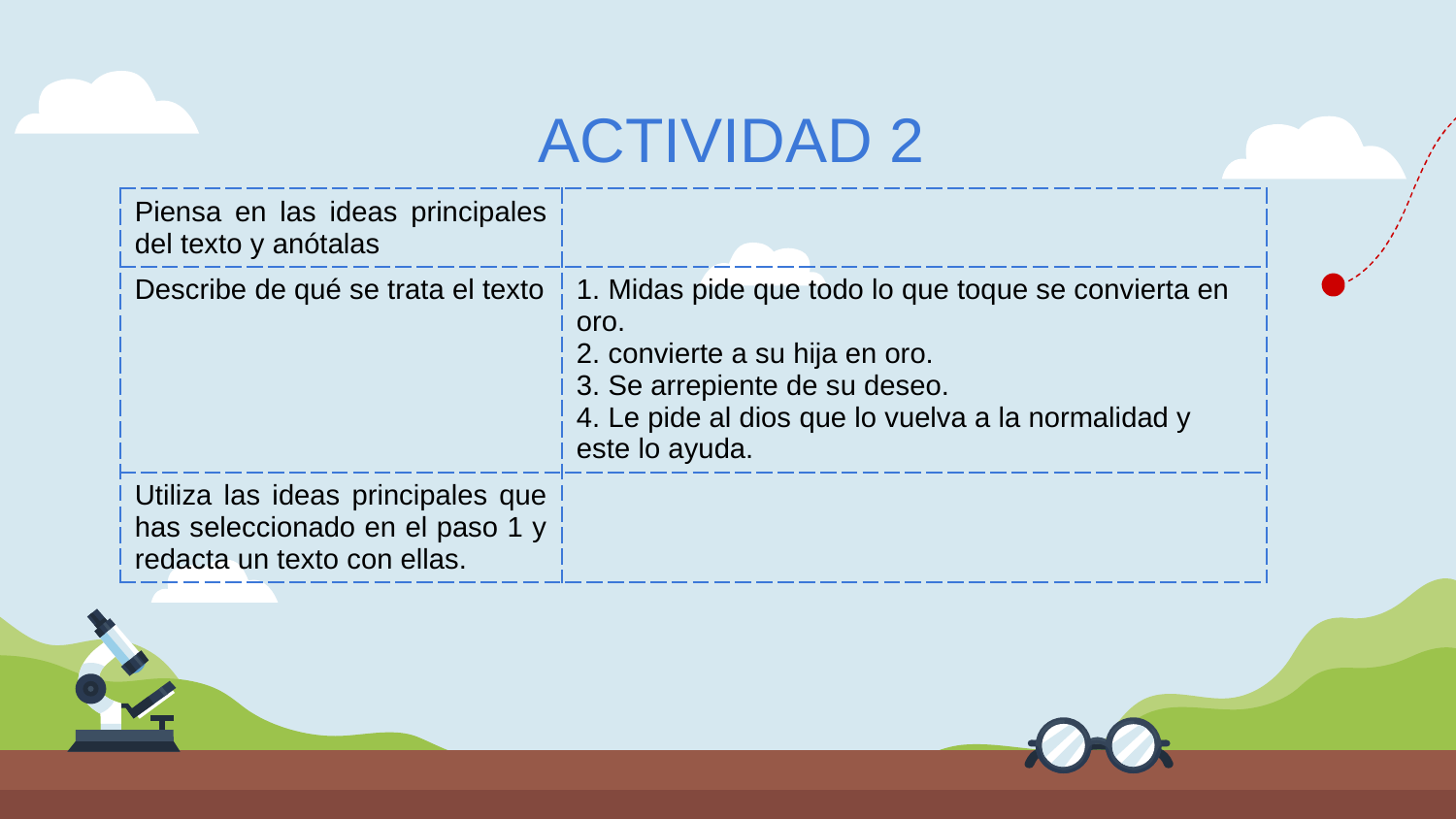

# ACTIVIDAD 2

| Piensa en las ideas principales del texto y anótalas |  |
| --- | --- |
| Describe de qué se trata el texto | 1. Midas pide que todo lo que toque se convierta en oro. 2. convierte a su hija en oro. 3. Se arrepiente de su deseo. 4. Le pide al dios que lo vuelva a la normalidad y este lo ayuda. |
| Utiliza las ideas principales que has seleccionado en el paso 1 y redacta un texto con ellas. |  |